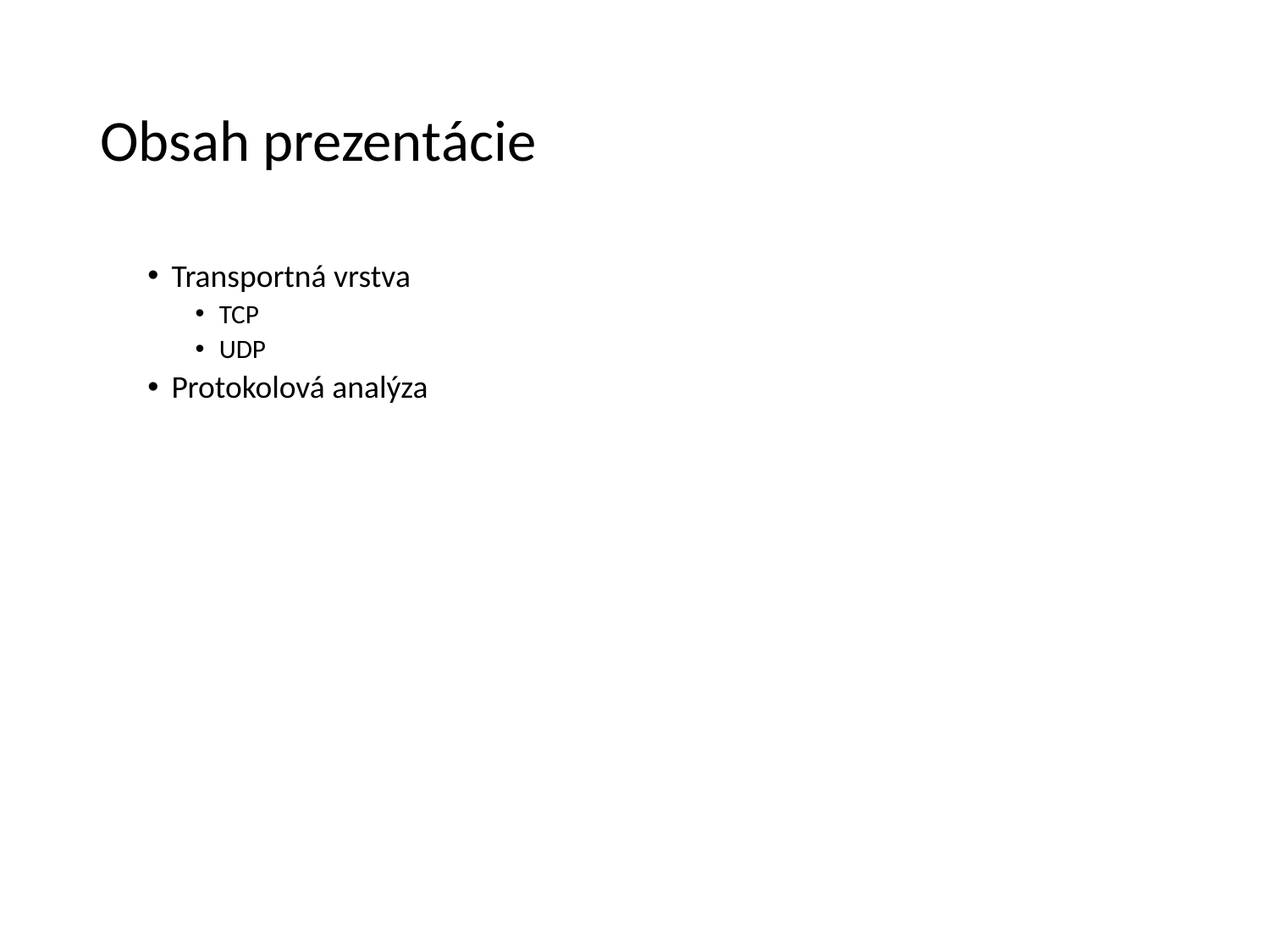

# Obsah prezentácie
Transportná vrstva
TCP
UDP
Protokolová analýza